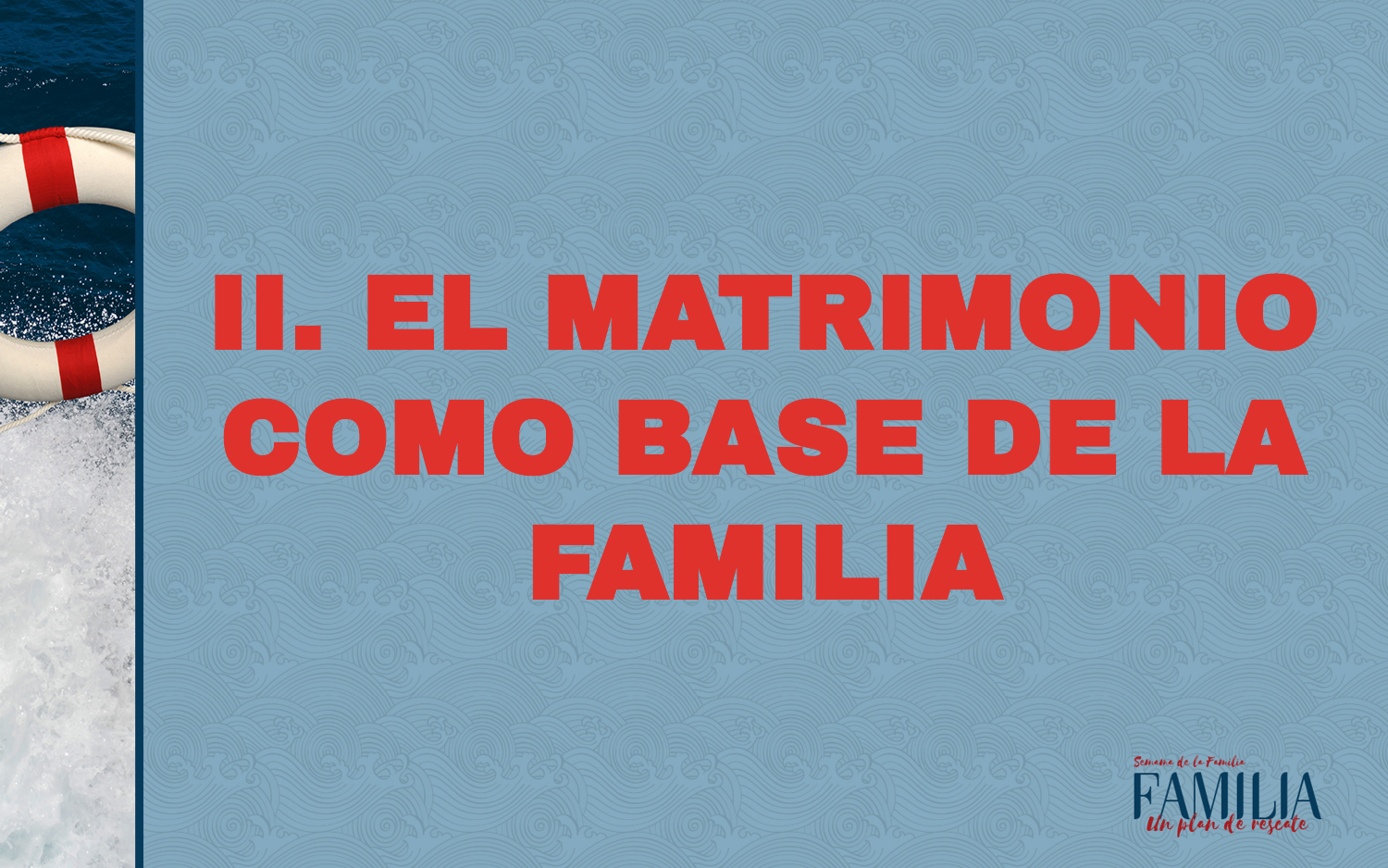

II. EL MATRIMONIO COMO BASE DE LA FAMILIA